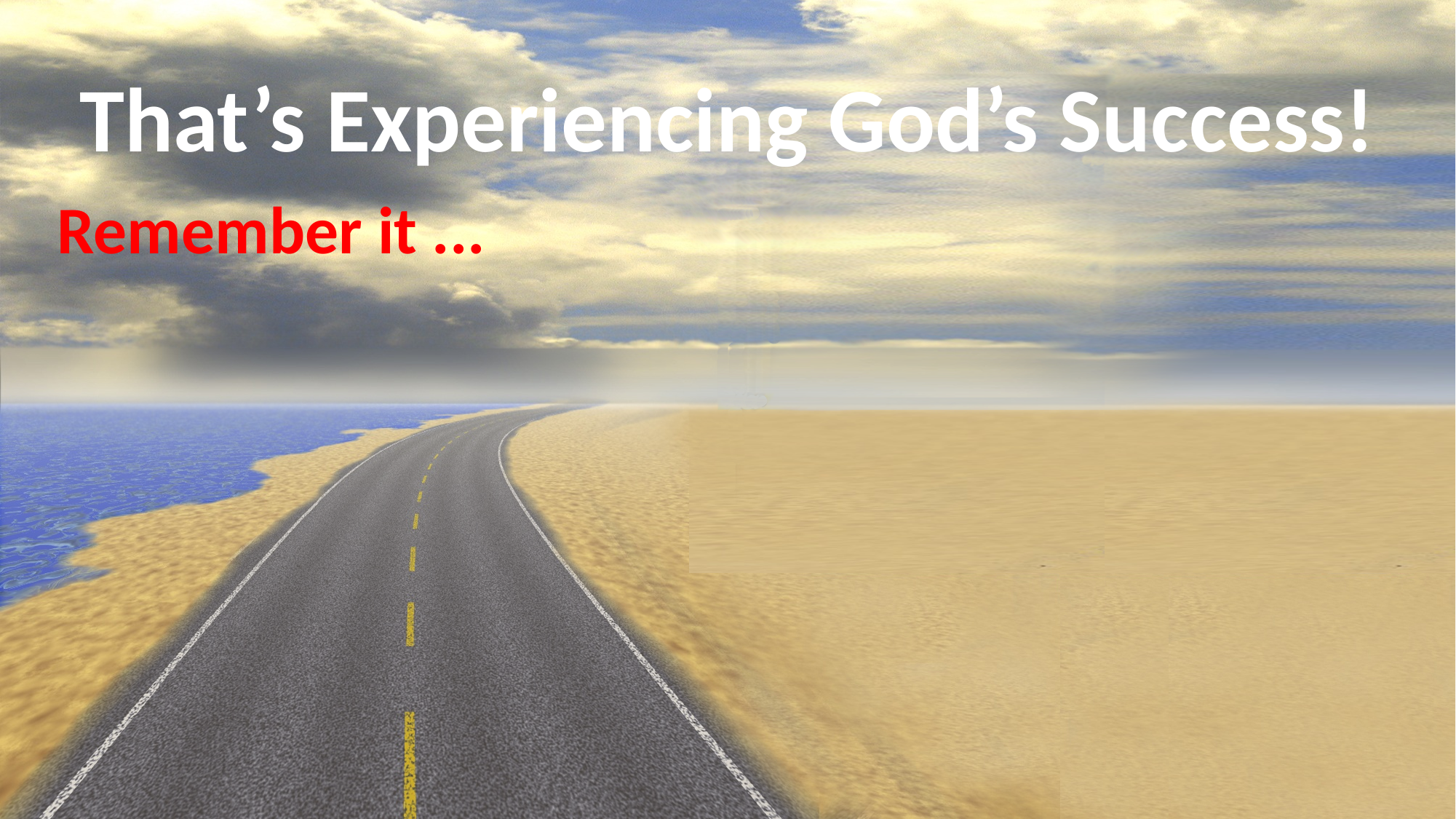

# That’s Experiencing God’s Success!
Remember it ...